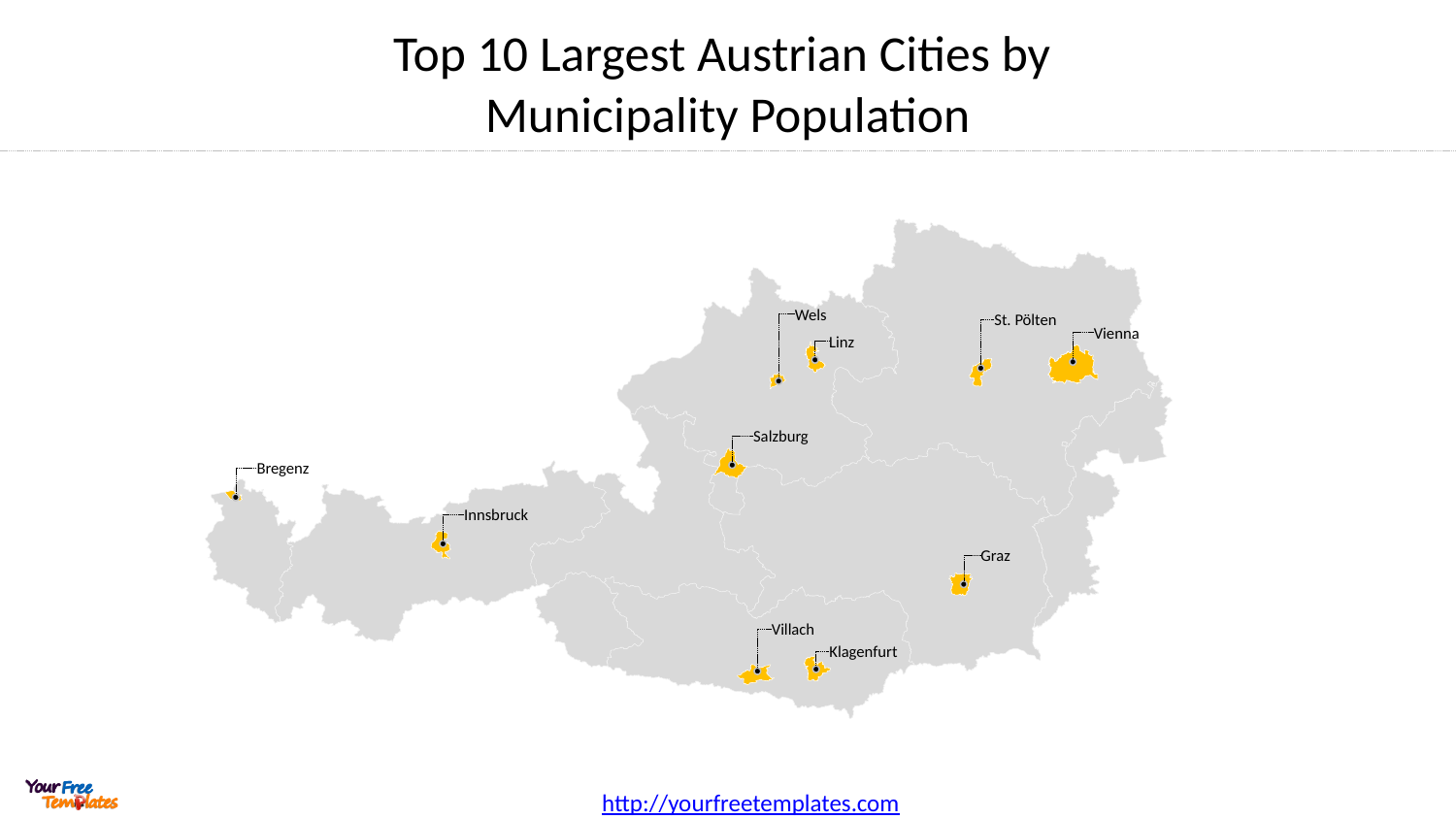

# Top 10 Largest Austrian Cities by Municipality Population

Wels
St. Pölten
Vienna
Linz

Salzburg
Bregenz

Innsbruck

Graz

Villach
Klagenfurt